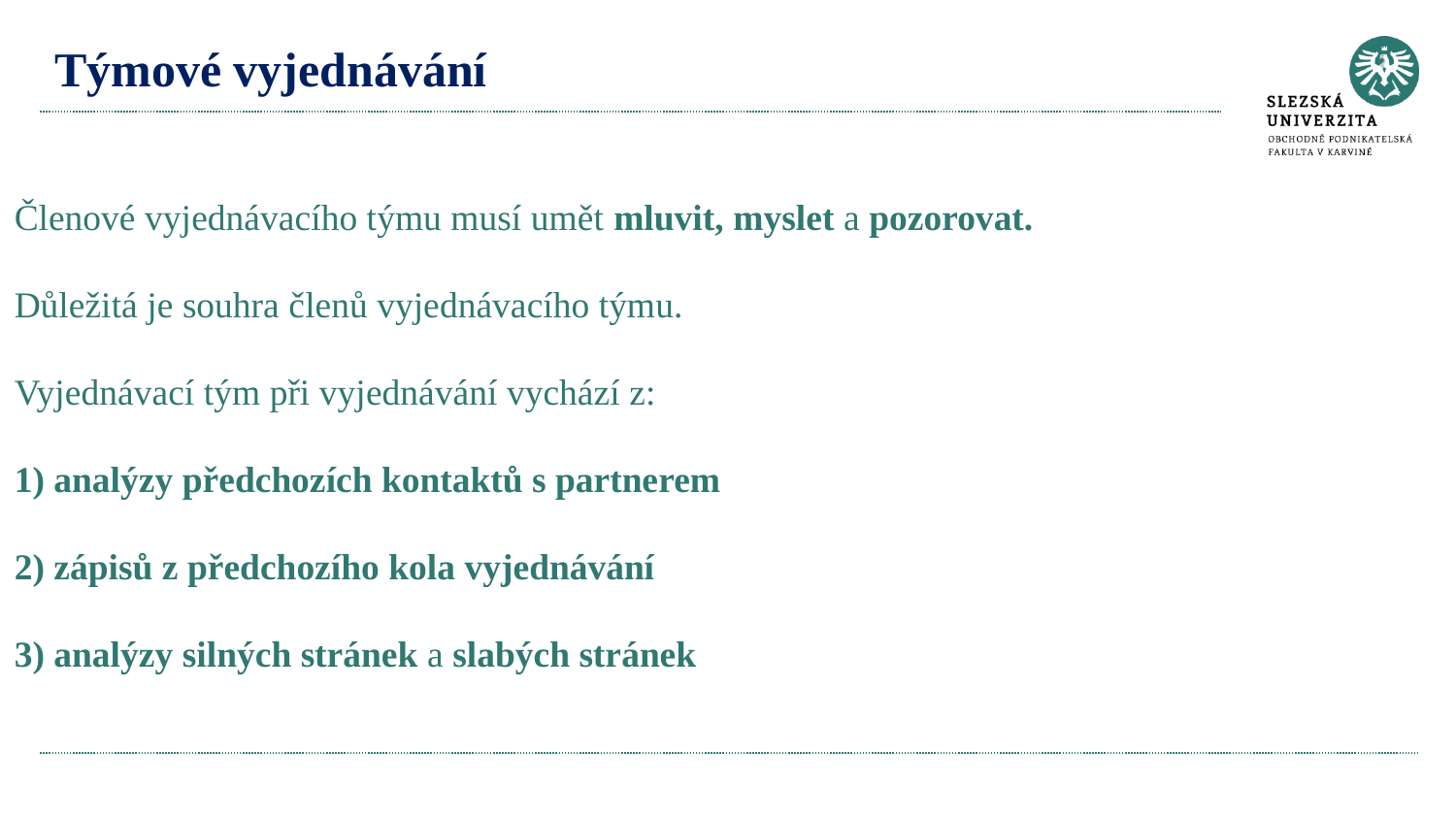

# Týmové vyjednávání

Členové vyjednávacího týmu musí umět mluvit, myslet a pozorovat.

Důležitá je souhra členů vyjednávacího týmu.

Vyjednávací tým při vyjednávání vychází z:

1) analýzy předchozích kontaktů s partnerem

2) zápisů z předchozího kola vyjednávání

3) analýzy silných stránek a slabých stránek